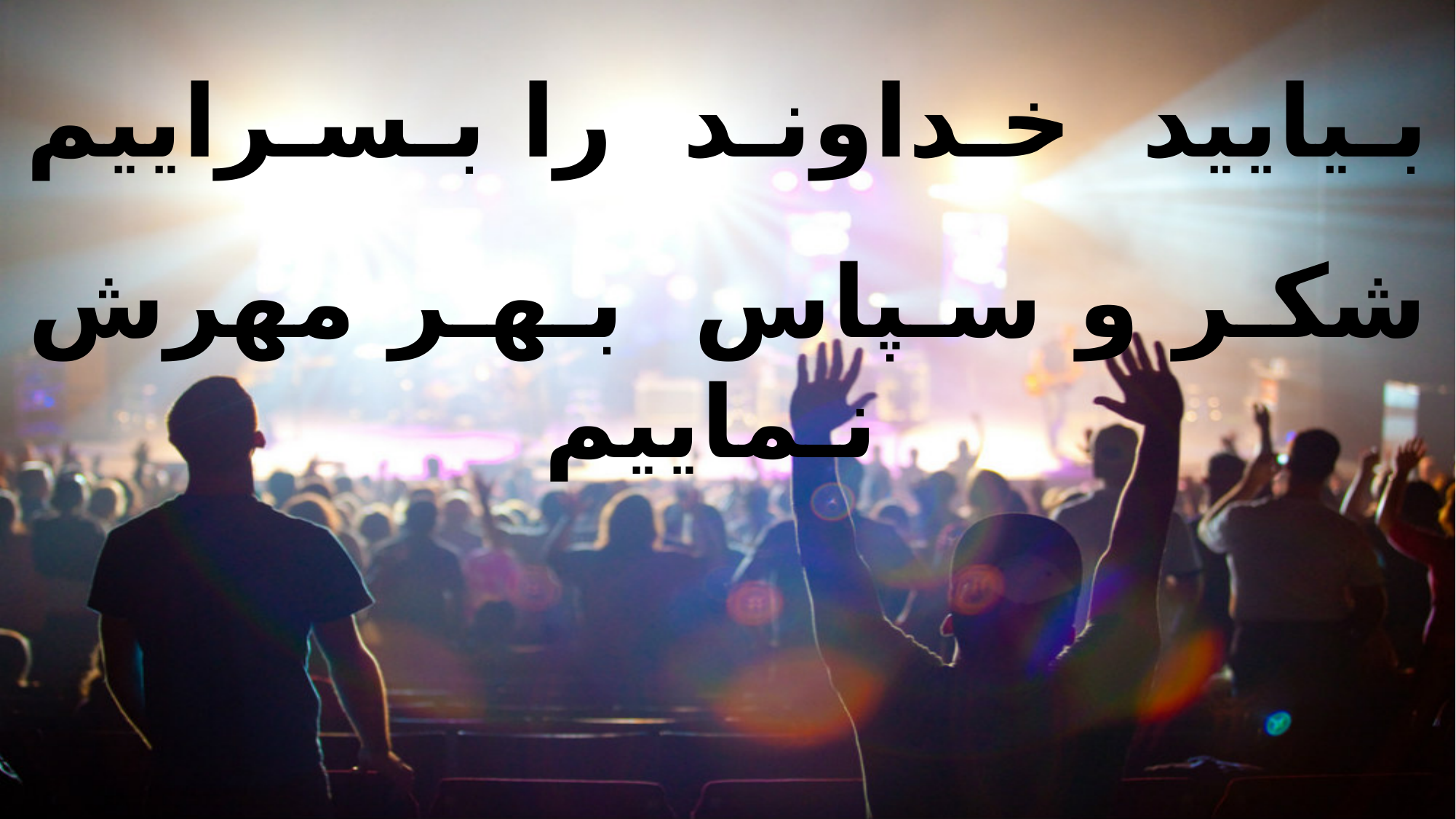

بـیایید  خـداونـد  را بـسـراییم

شکـر و سـپاس  بـهـر مهرش  نـماییم